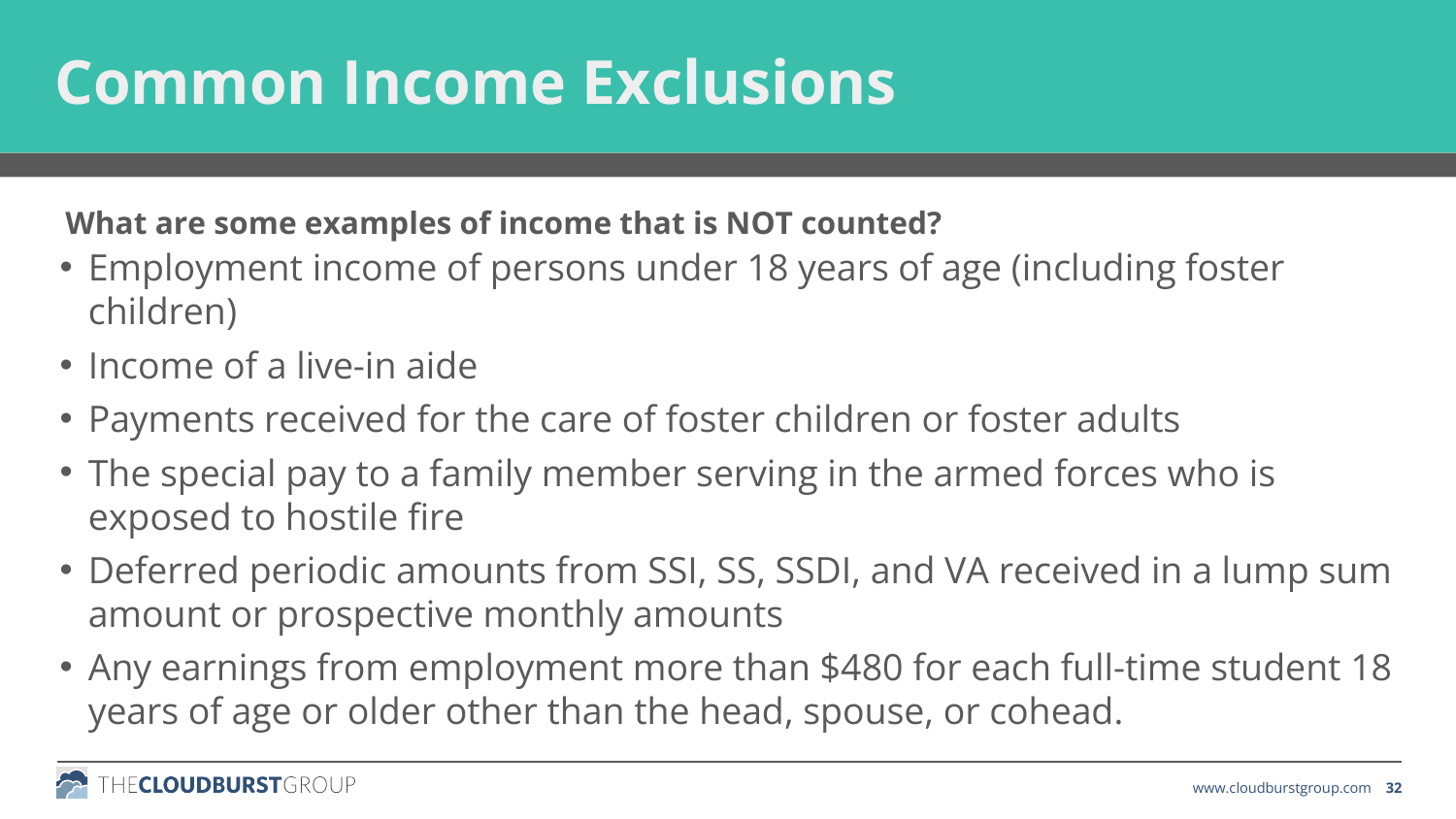

Common Income Exclusions
What are some examples of income that is NOT counted?
Employment income of persons under 18 years of age (including foster children)
Income of a live-in aide
Payments received for the care of foster children or foster adults
The special pay to a family member serving in the armed forces who is exposed to hostile fire
Deferred periodic amounts from SSI, SS, SSDI, and VA received in a lump sum amount or prospective monthly amounts
Any earnings from employment more than $480 for each full-time student 18 years of age or older other than the head, spouse, or cohead.